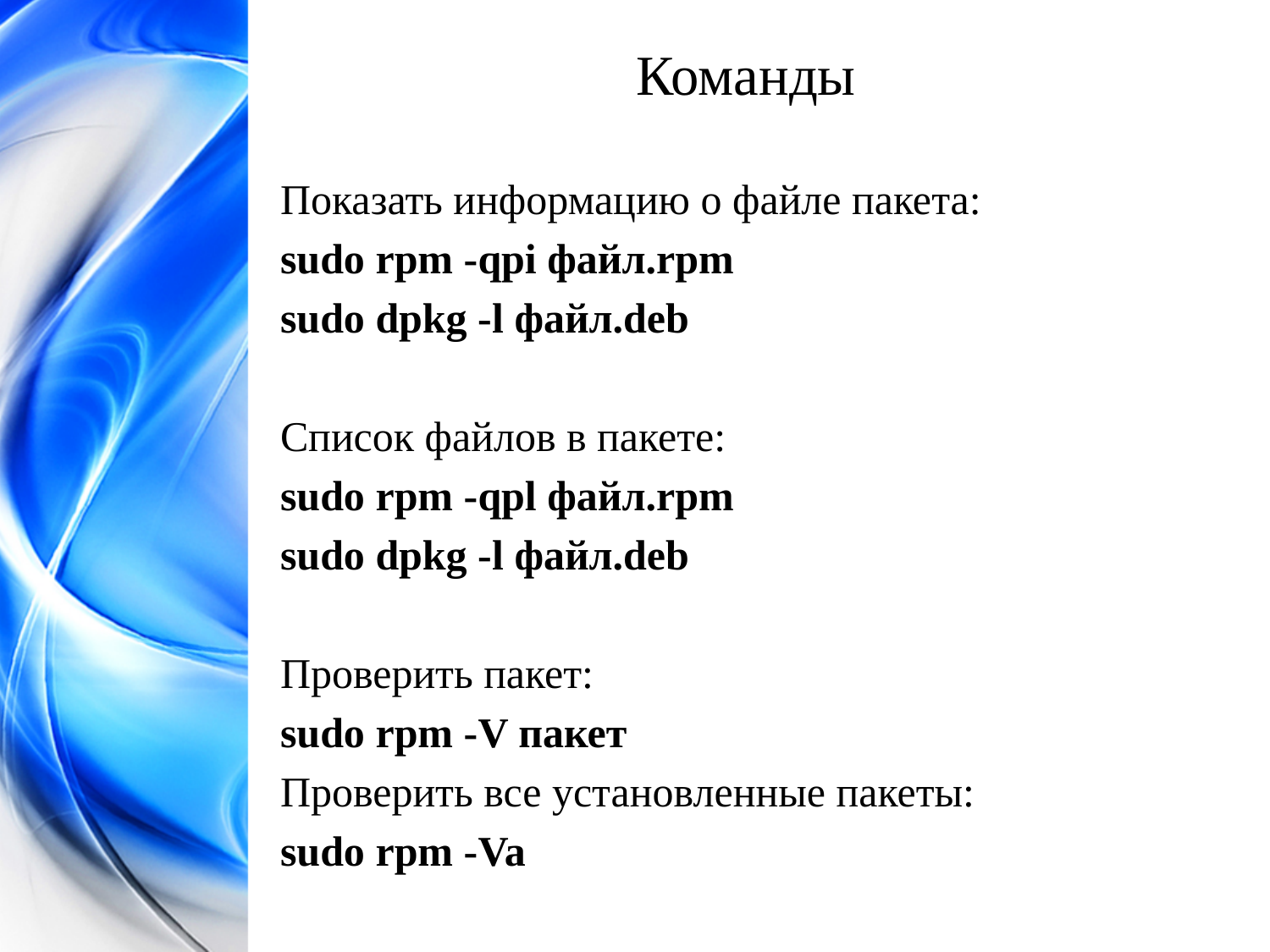

Команды
Показать информацию о файле пакета:
sudo rpm -qpi файл.rpm
sudo dpkg -l файл.deb

Список файлов в пакете:
sudo rpm -qpl файл.rpm
sudo dpkg -l файл.deb

Проверить пакет:
sudo rpm -V пакет
Проверить все установленные пакеты:
sudo rpm -Va